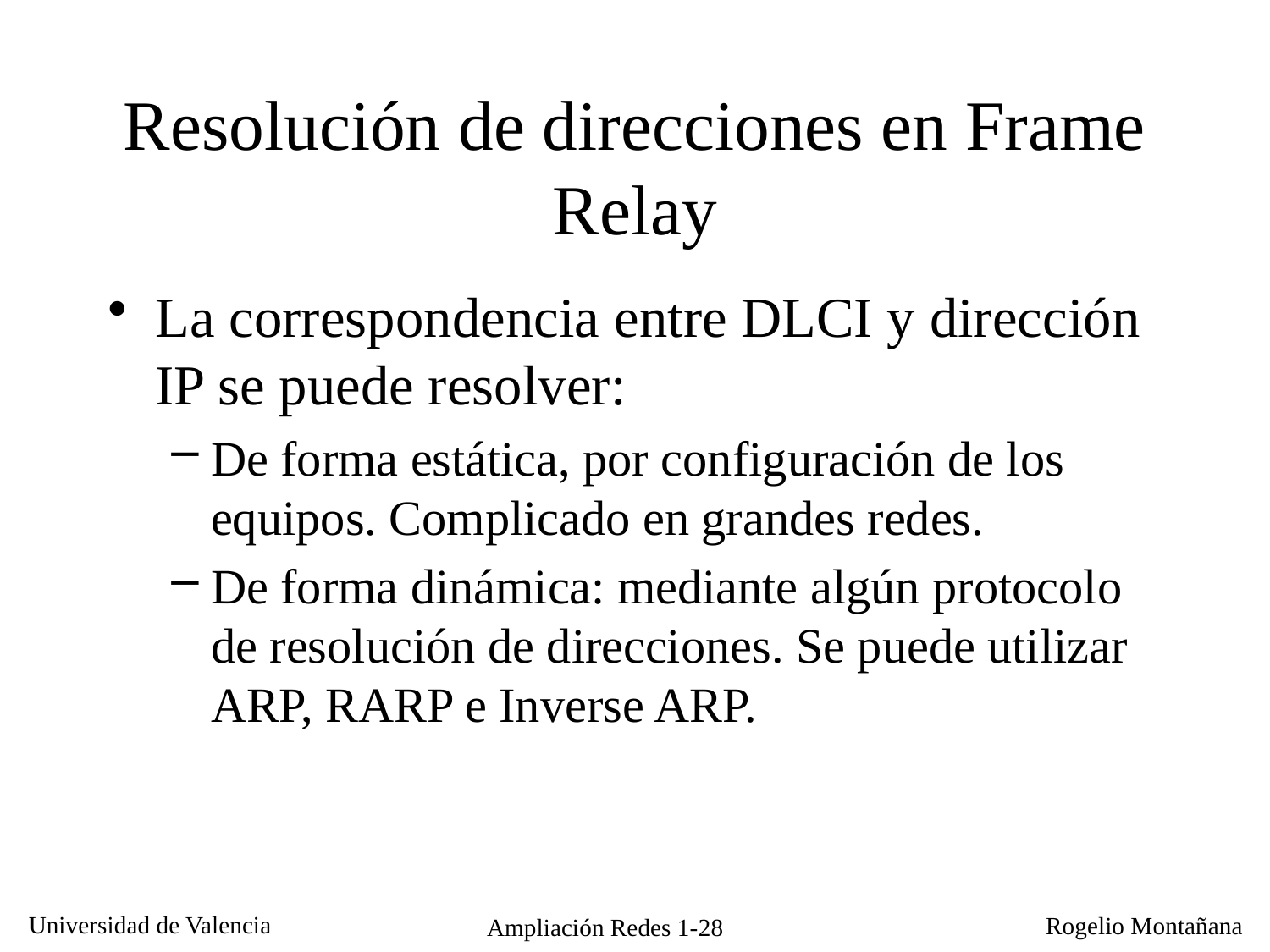

Resolución de direcciones en Frame Relay
La correspondencia entre DLCI y dirección IP se puede resolver:
De forma estática, por configuración de los equipos. Complicado en grandes redes.
De forma dinámica: mediante algún protocolo de resolución de direcciones. Se puede utilizar ARP, RARP e Inverse ARP.